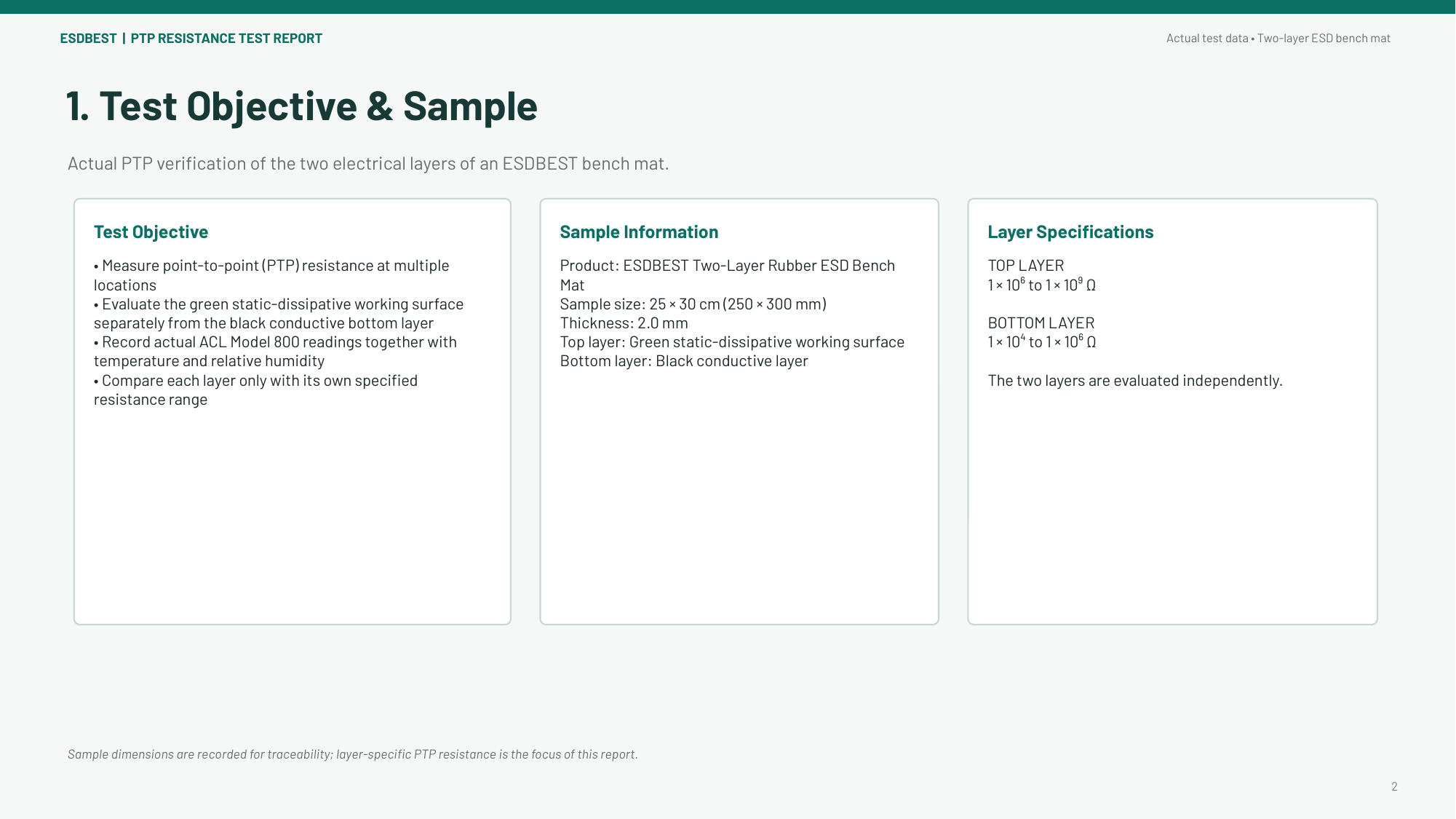

1. Test Objective & Sample
Actual PTP verification of the two electrical layers of an ESDBEST bench mat.

Test Objective
Sample Information
Layer Specifications
• Measure point-to-point (PTP) resistance at multiple locations
• Evaluate the green static-dissipative working surface separately from the black conductive bottom layer
• Record actual ACL Model 800 readings together with temperature and relative humidity
• Compare each layer only with its own specified resistance range
Product: ESDBEST Two-Layer Rubber ESD Bench Mat
Sample size: 25 × 30 cm (250 × 300 mm)
Thickness: 2.0 mm
Top layer: Green static-dissipative working surface
Bottom layer: Black conductive layer
TOP LAYER
1 × 10⁶ to 1 × 10⁹ Ω

BOTTOM LAYER
1 × 10⁴ to 1 × 10⁶ Ω

The two layers are evaluated independently.
Sample dimensions are recorded for traceability; layer-specific PTP resistance is the focus of this report.
2